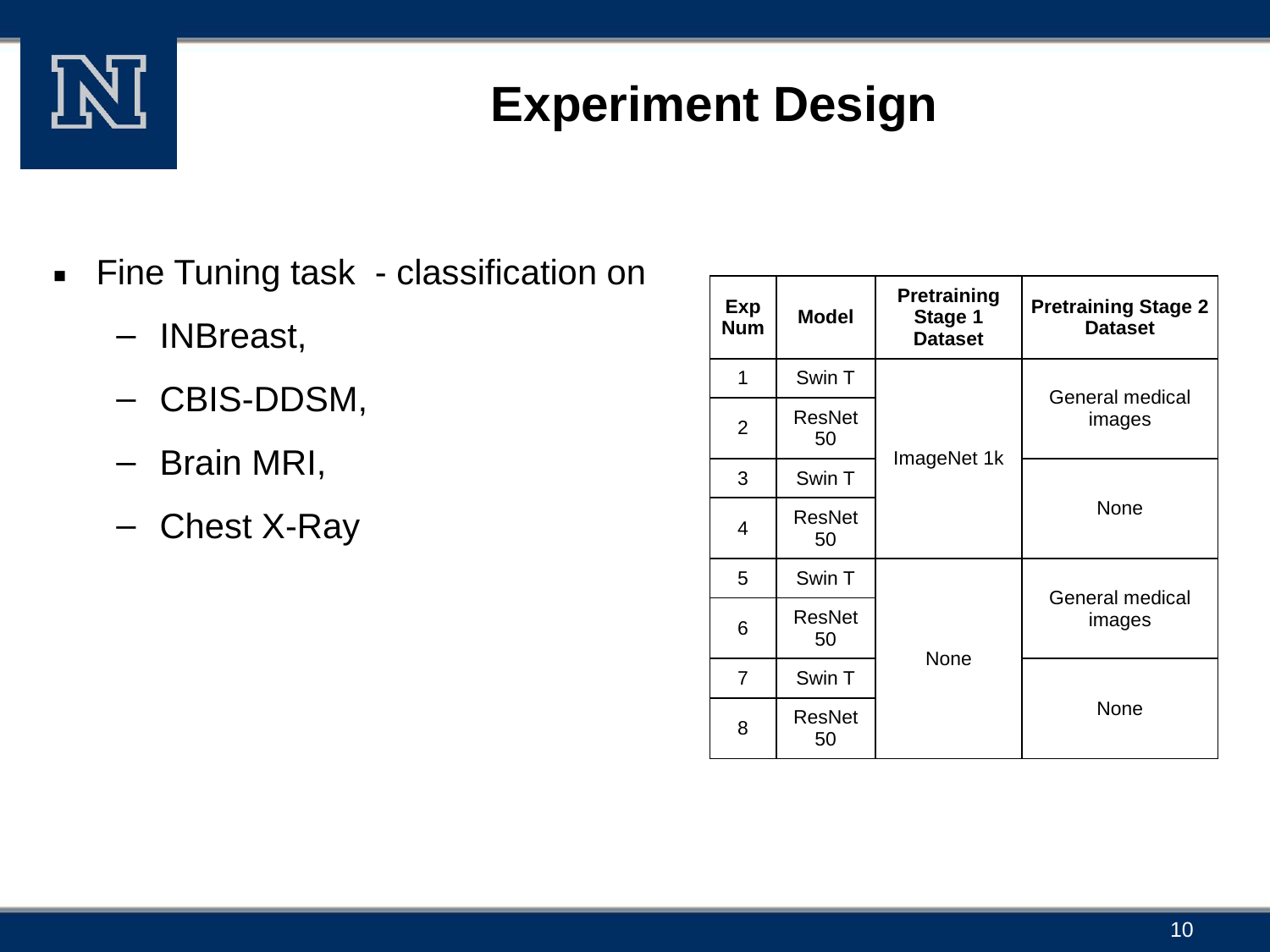

# Experiment Design
Fine Tuning task  - classification on
INBreast,
CBIS-DDSM,
Brain MRI,
Chest X-Ray
| Exp Num | Model | Pretraining Stage 1 Dataset | Pretraining Stage 2 Dataset |
| --- | --- | --- | --- |
| 1 | Swin T | ImageNet 1k | General medical images |
| 2 | ResNet 50 |  |  |
| 3 | Swin T |  | None |
| 4 | ResNet 50 |  |  |
| 5 | Swin T | None | General medical images |
| 6 | ResNet 50 |  |  |
| 7 | Swin T |  | None |
| 8 | ResNet 50 |  |  |
10